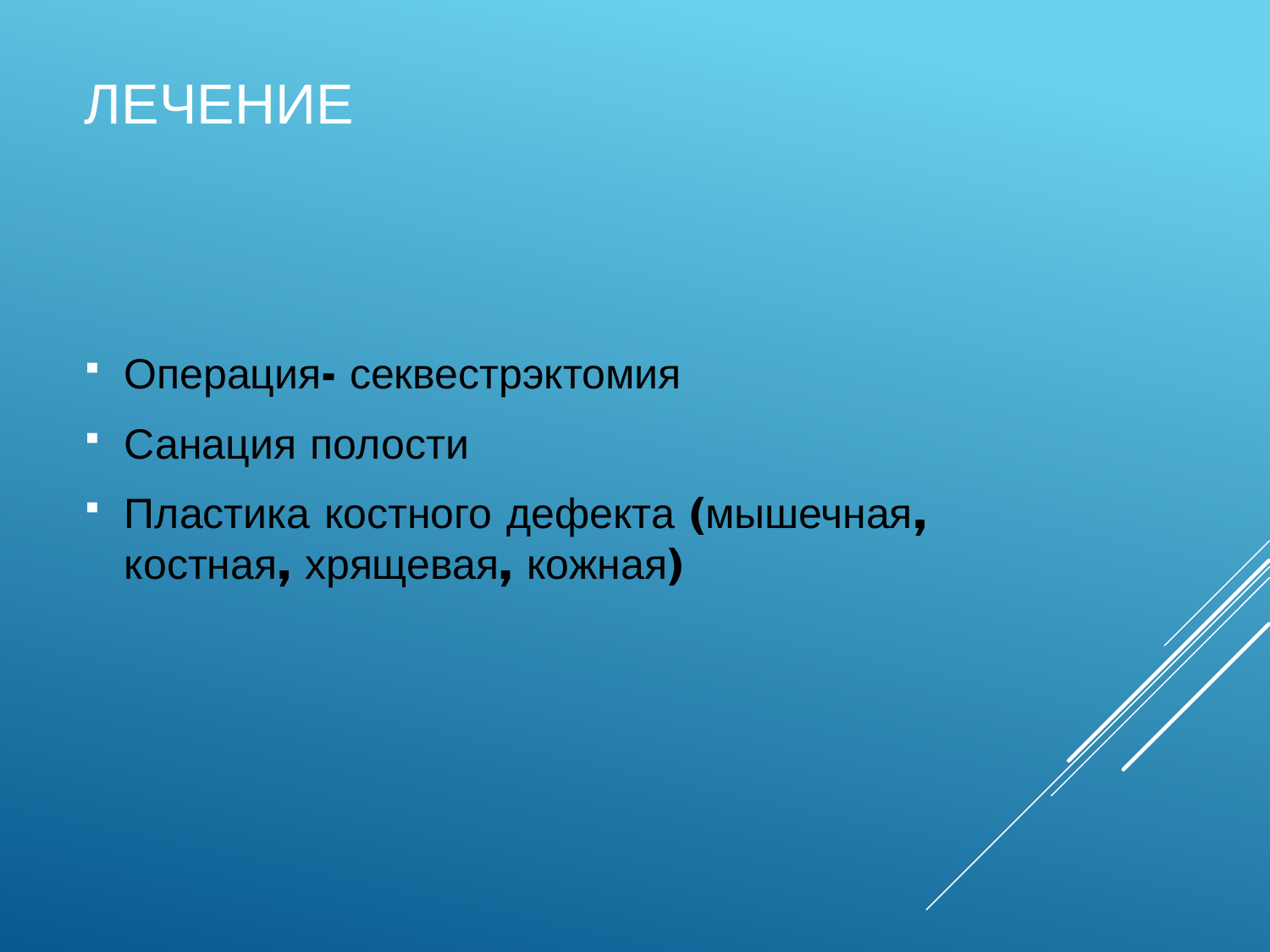

# Лечение
Операция- секвестрэктомия
Санация полости
Пластика костного дефекта (мышечная, костная, хрящевая, кожная)